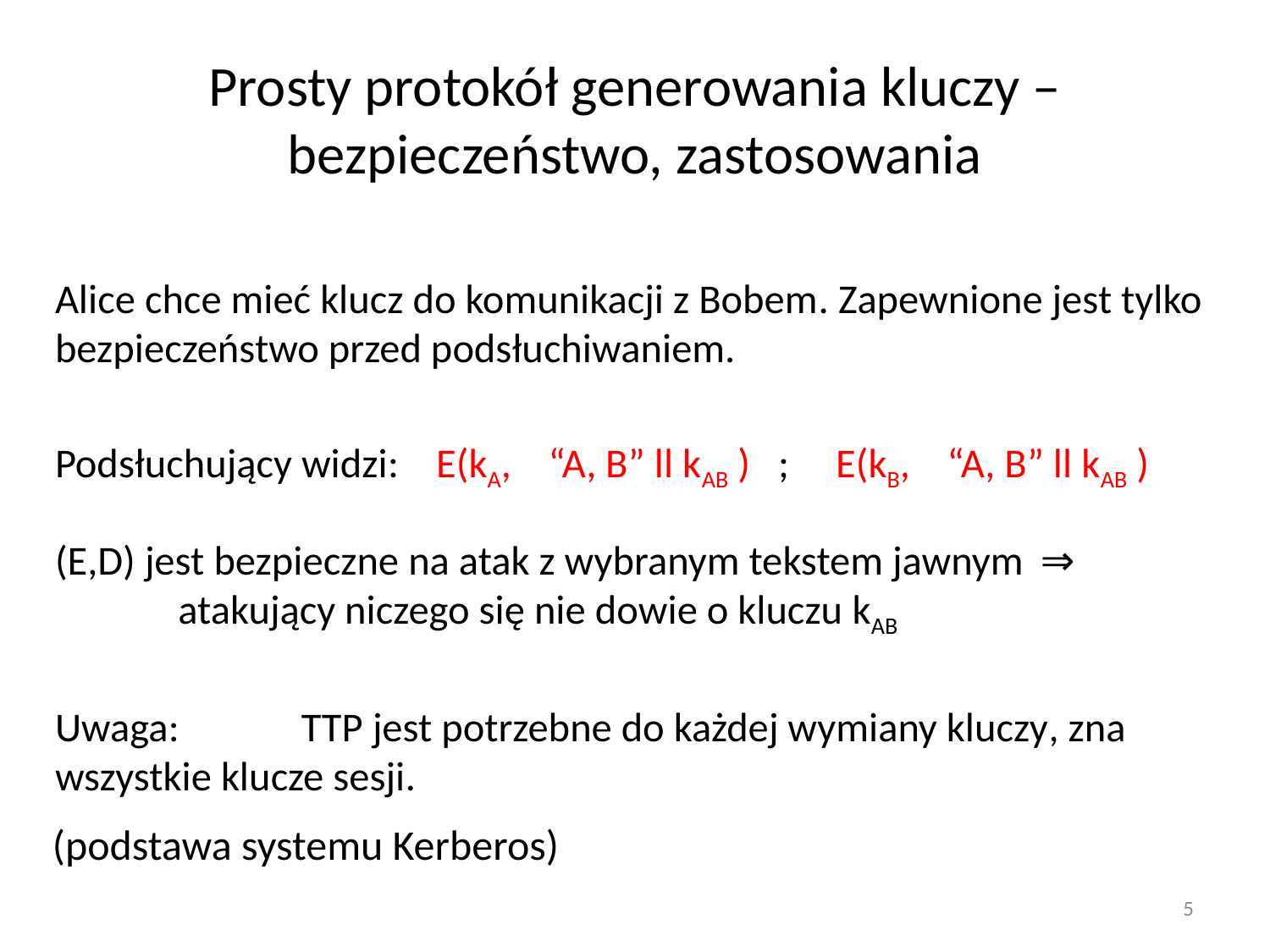

# Prosty protokół generowania kluczy – bezpieczeństwo, zastosowania
Alice chce mieć klucz do komunikacji z Bobem. Zapewnione jest tylko bezpieczeństwo przed podsłuchiwaniem.

Podsłuchujący widzi:    E(kA,    “A, B” ll kAB )   ;     E(kB,    “A, B” ll kAB )
(E,D) jest bezpieczne na atak z wybranym tekstem jawnym	⇒
			atakujący niczego się nie dowie o kluczu kAB
Uwaga: 	TTP jest potrzebne do każdej wymiany kluczy, zna 			wszystkie klucze sesji.

(podstawa systemu Kerberos)
5